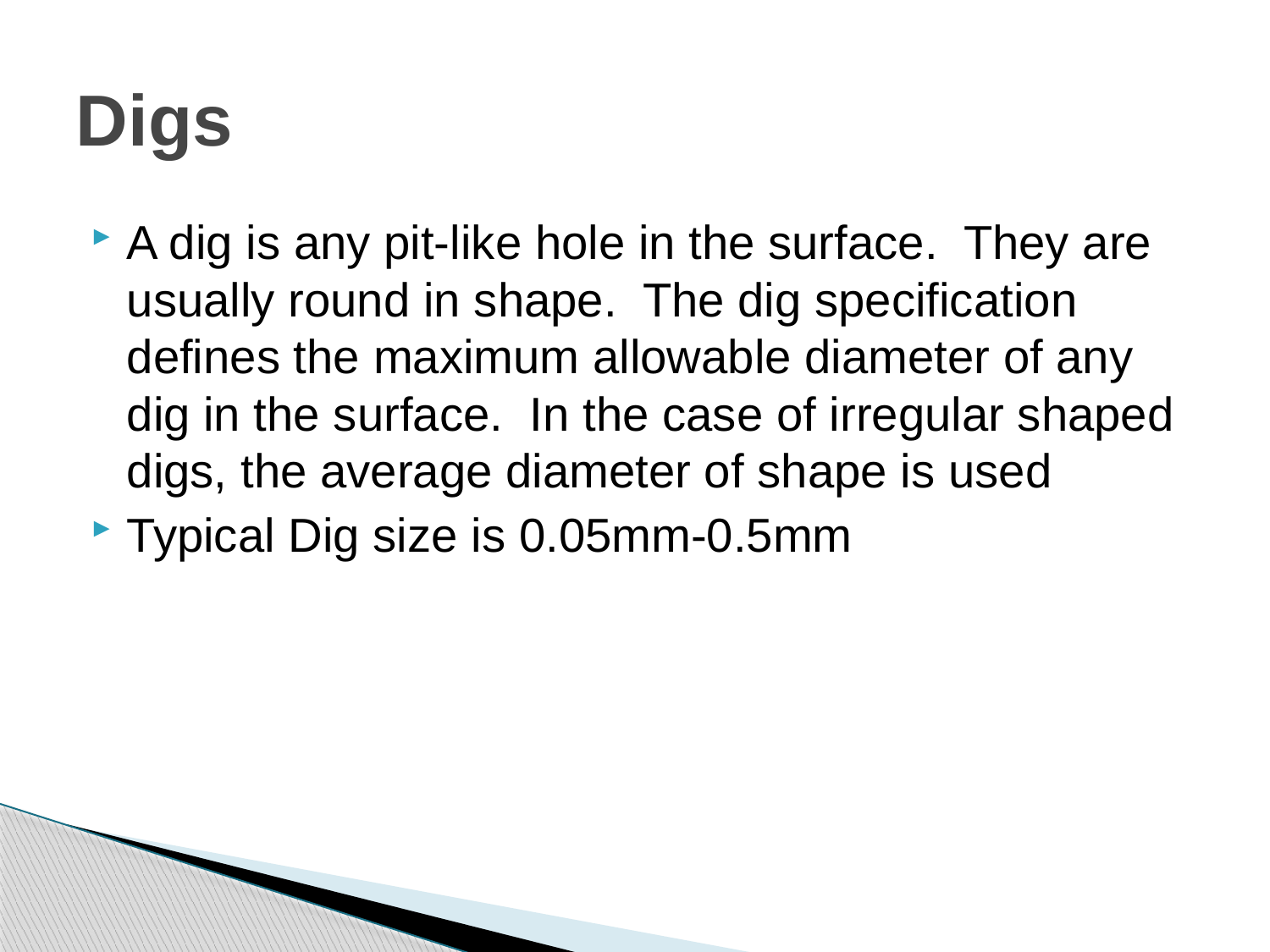

# Digs
A dig is any pit-like hole in the surface.  They are usually round in shape.  The dig specification defines the maximum allowable diameter of any dig in the surface.  In the case of irregular shaped digs, the average diameter of shape is used
Typical Dig size is 0.05mm-0.5mm